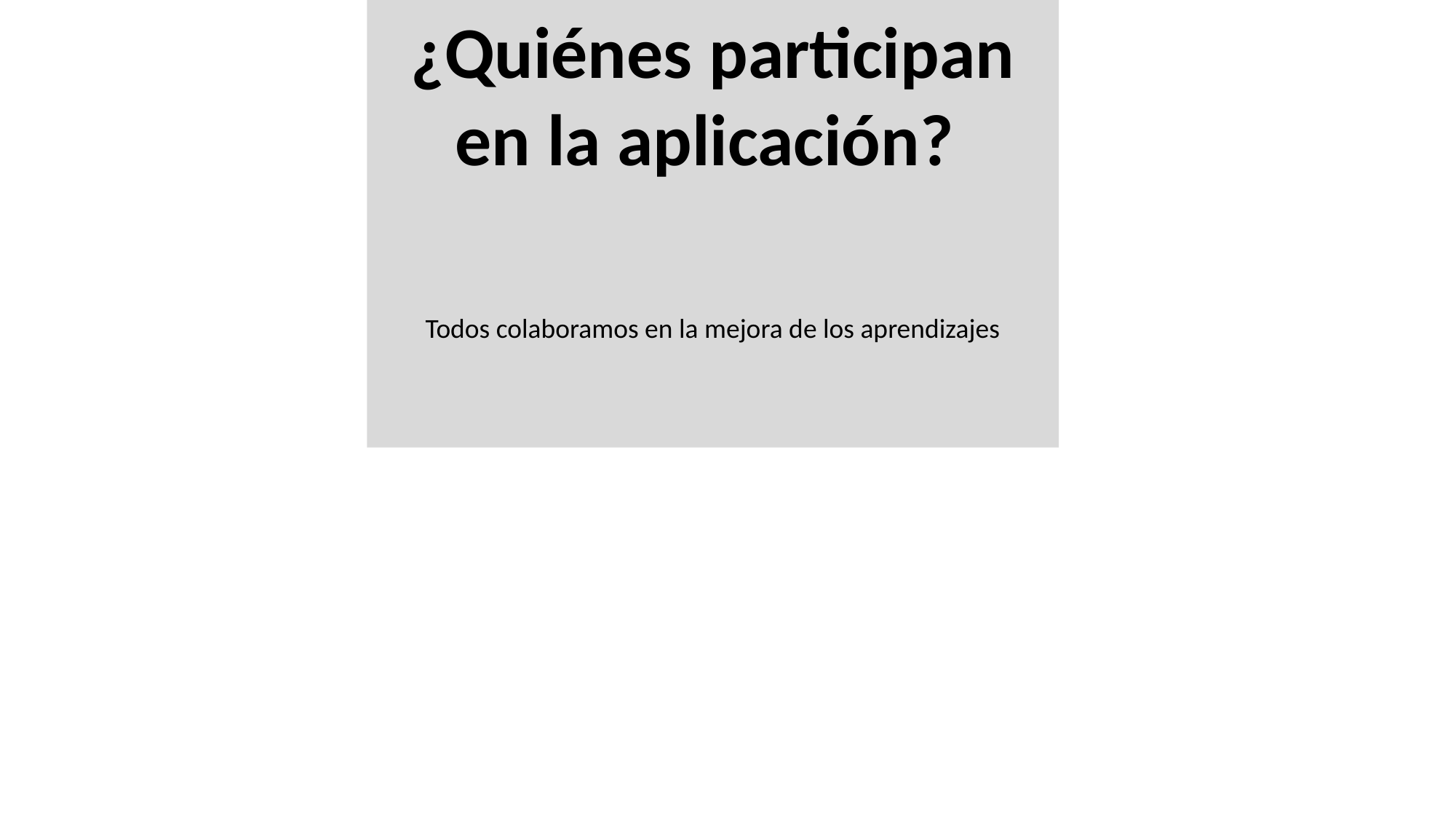

¿Quiénes participan en la aplicación?

Todos colaboramos en la mejora de los aprendizajes